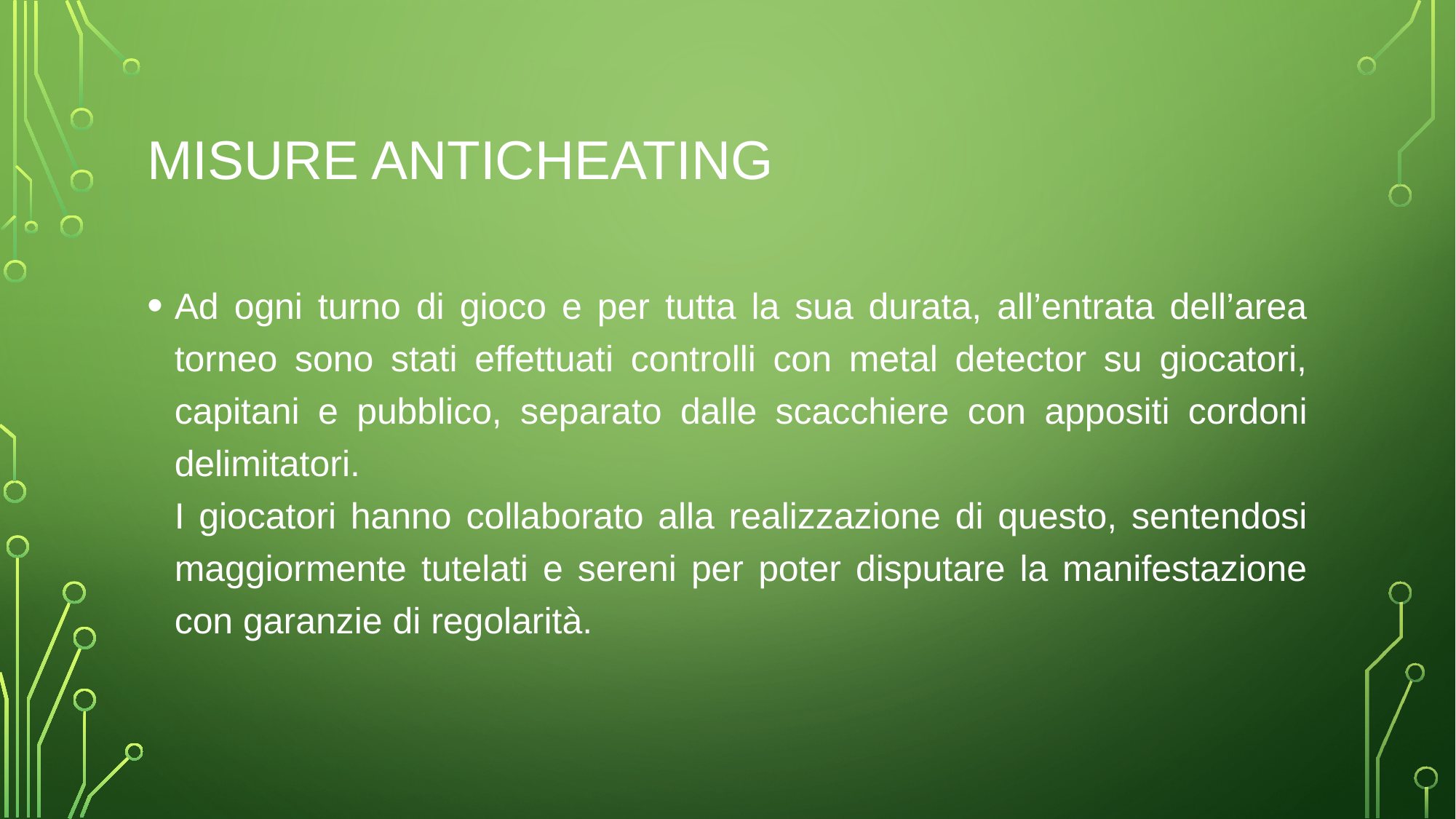

# Misure anticheating
Ad ogni turno di gioco e per tutta la sua durata, all’entrata dell’area torneo sono stati effettuati controlli con metal detector su giocatori, capitani e pubblico, separato dalle scacchiere con appositi cordoni delimitatori.
I giocatori hanno collaborato alla realizzazione di questo, sentendosi maggiormente tutelati e sereni per poter disputare la manifestazione con garanzie di regolarità.